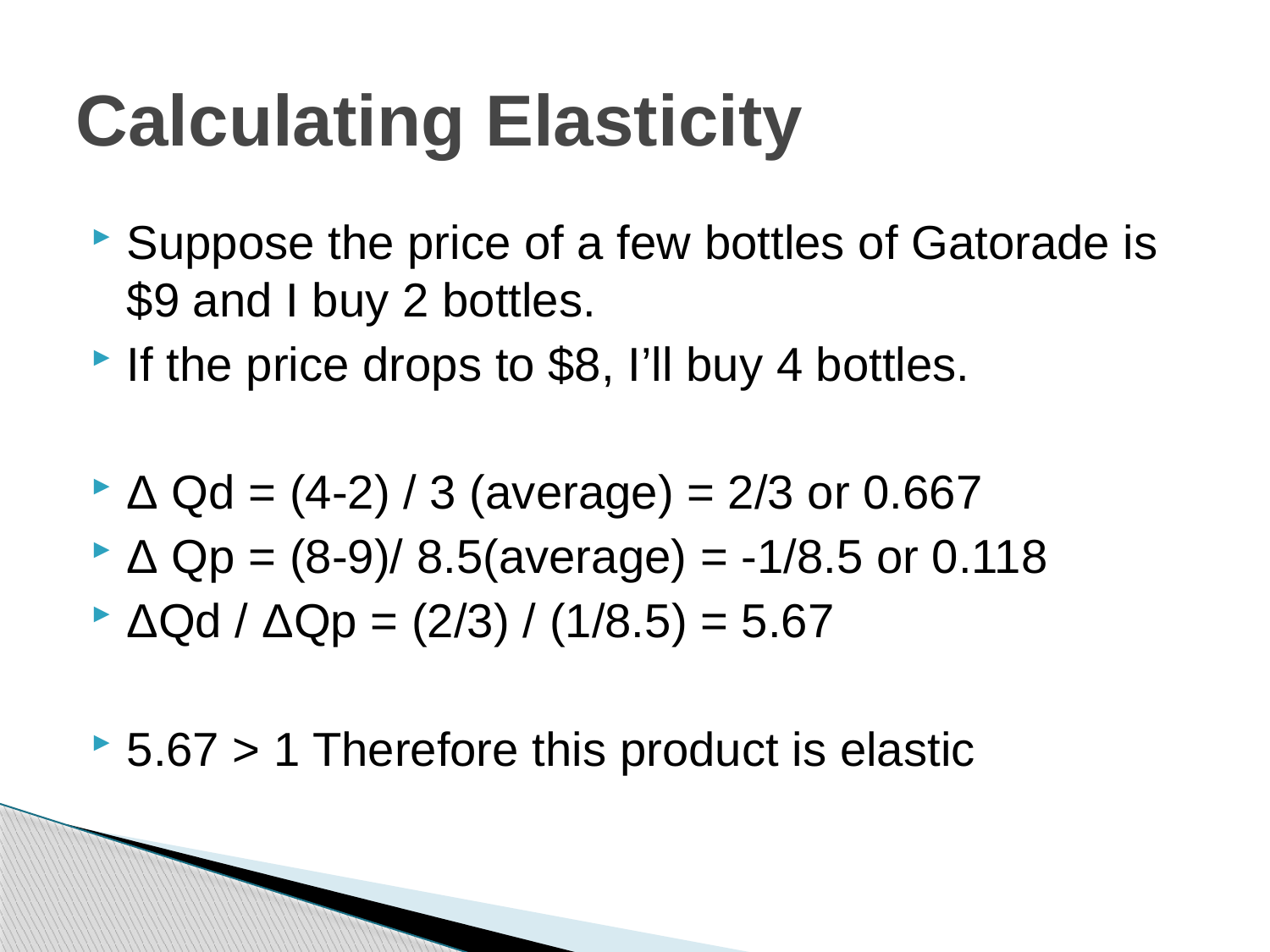

# Calculating Elasticity
Suppose the price of a few bottles of Gatorade is $9 and I buy 2 bottles.
If the price drops to $8, I’ll buy 4 bottles.

Δ Qd = (4-2) / 3 (average) = 2/3 or 0.667
Δ Qp = (8-9)/ 8.5(average) = -1/8.5 or 0.118
ΔQd / ΔQp = (2/3) / (1/8.5) = 5.67

5.67 > 1 Therefore this product is elastic